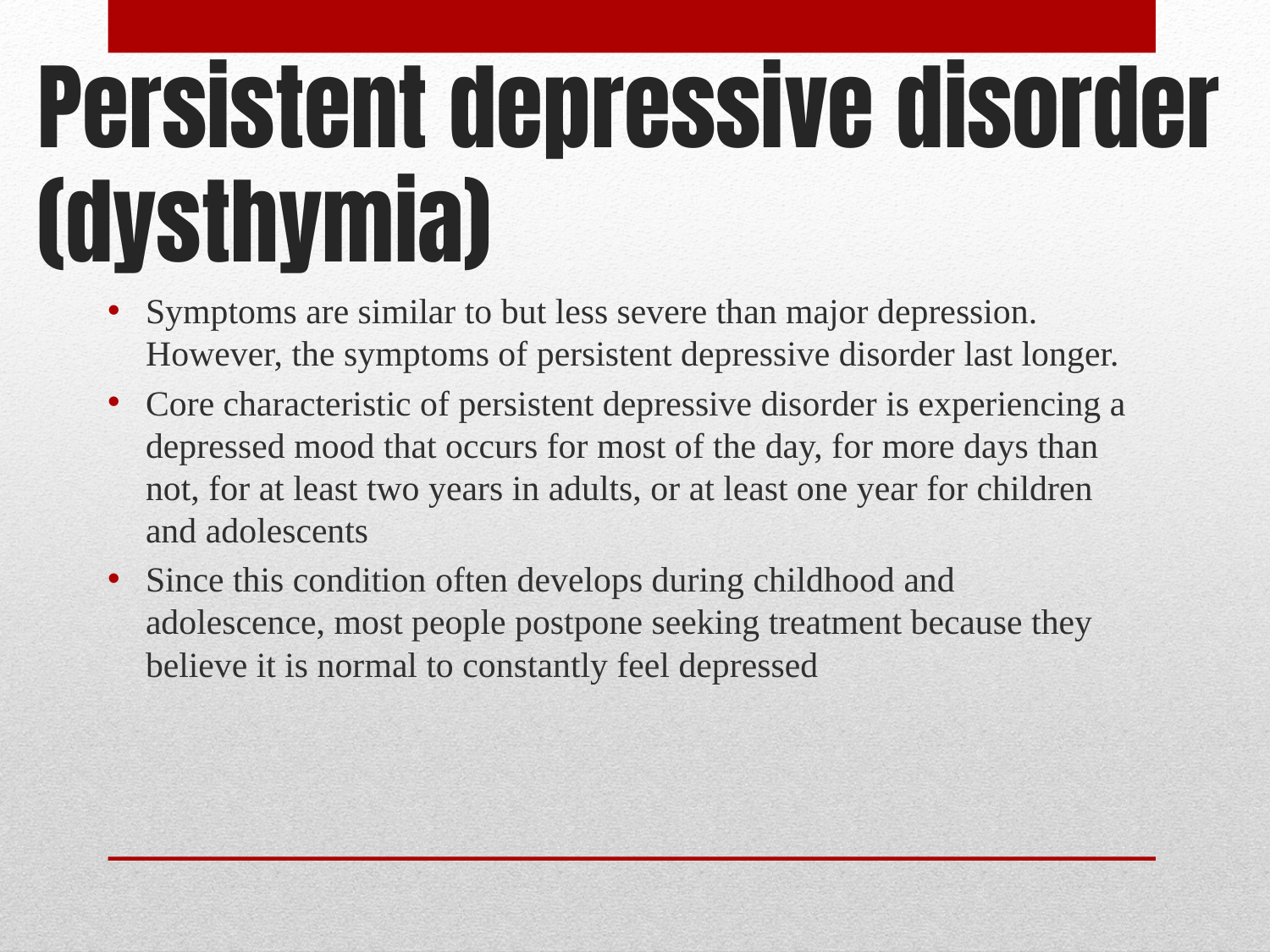

# Persistent depressive disorder (dysthymia)
Symptoms are similar to but less severe than major depression. However, the symptoms of persistent depressive disorder last longer.
Core characteristic of persistent depressive disorder is experiencing a depressed mood that occurs for most of the day, for more days than not, for at least two years in adults, or at least one year for children and adolescents
Since this condition often develops during childhood and adolescence, most people postpone seeking treatment because they believe it is normal to constantly feel depressed